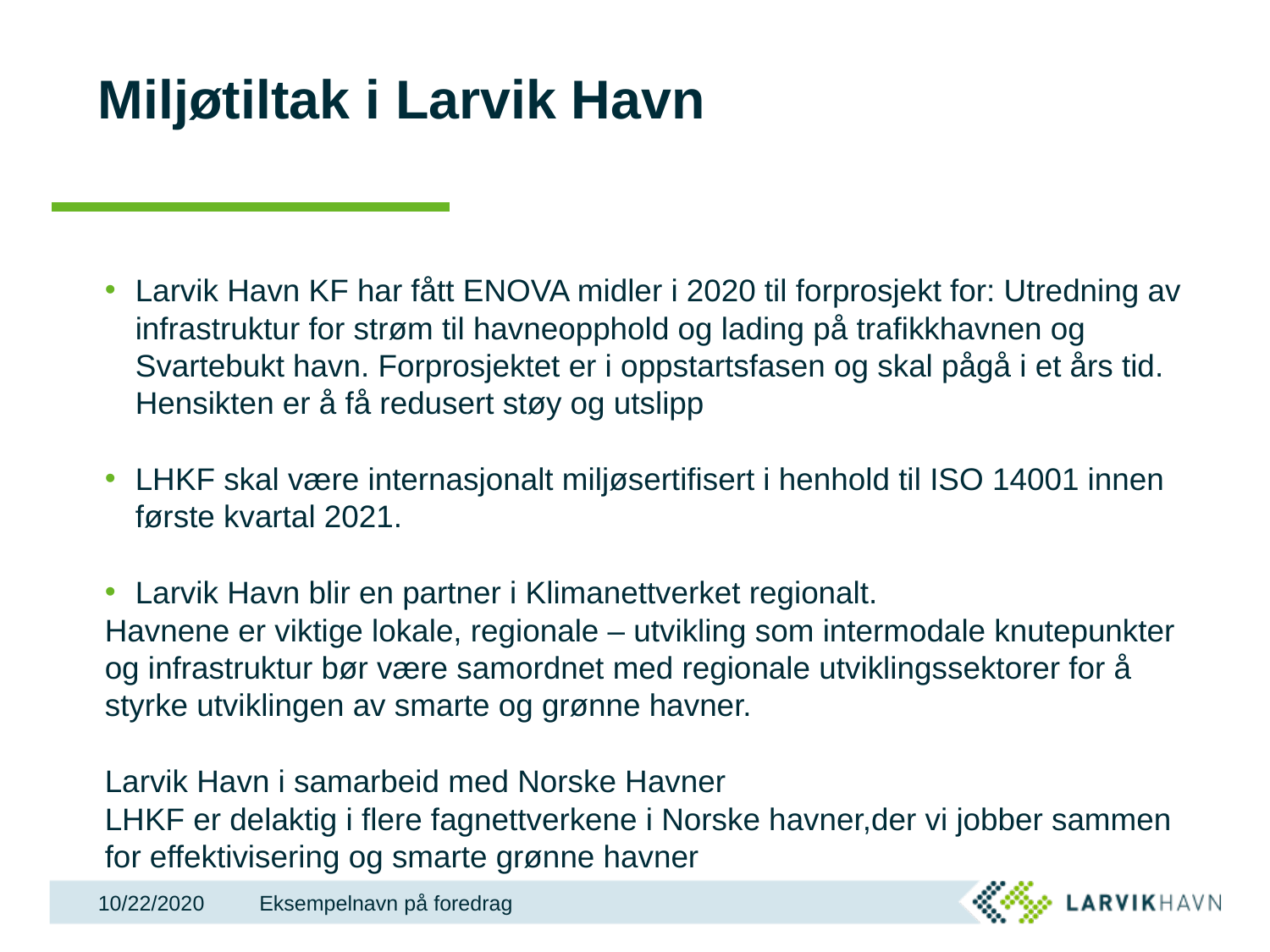

# Miljøtiltak i Larvik Havn

Larvik Havn KF har fått ENOVA midler i 2020 til forprosjekt for: Utredning av infrastruktur for strøm til havneopphold og lading på trafikkhavnen og Svartebukt havn. Forprosjektet er i oppstartsfasen og skal pågå i et års tid. Hensikten er å få redusert støy og utslipp

LHKF skal være internasjonalt miljøsertifisert i henhold til ISO 14001 innen første kvartal 2021.

Larvik Havn blir en partner i Klimanettverket regionalt.
Havnene er viktige lokale, regionale – utvikling som intermodale knutepunkter og infrastruktur bør være samordnet med regionale utviklingssektorer for å styrke utviklingen av smarte og grønne havner.

Larvik Havn i samarbeid med Norske Havner
LHKF er delaktig i flere fagnettverkene i Norske havner,der vi jobber sammen for effektivisering og smarte grønne havner

10/22/2020
Eksempelnavn på foredrag